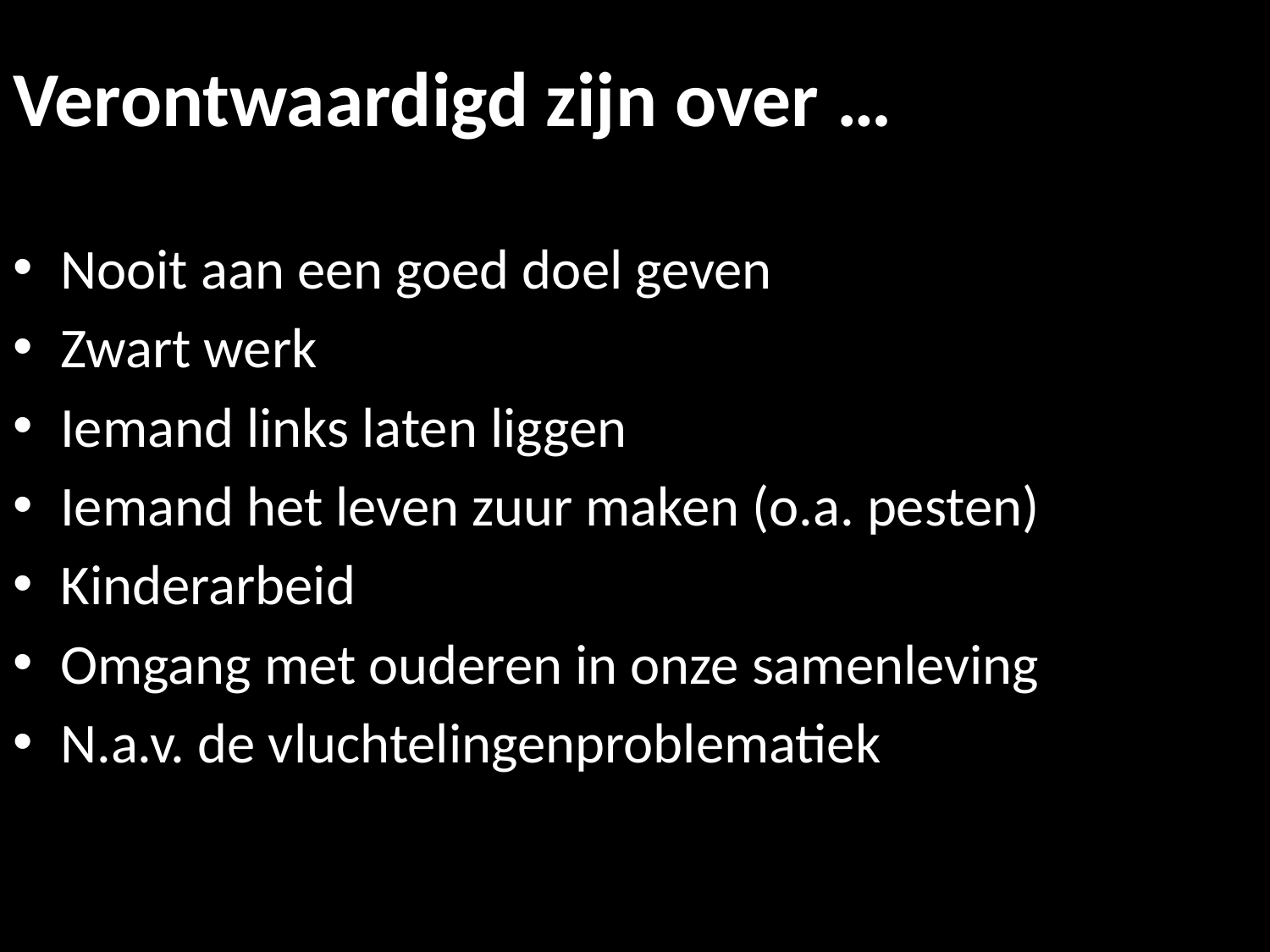

# Verontwaardigd zijn over …
Nooit aan een goed doel geven
Zwart werk
Iemand links laten liggen
Iemand het leven zuur maken (o.a. pesten)
Kinderarbeid
Omgang met ouderen in onze samenleving
N.a.v. de vluchtelingenproblematiek